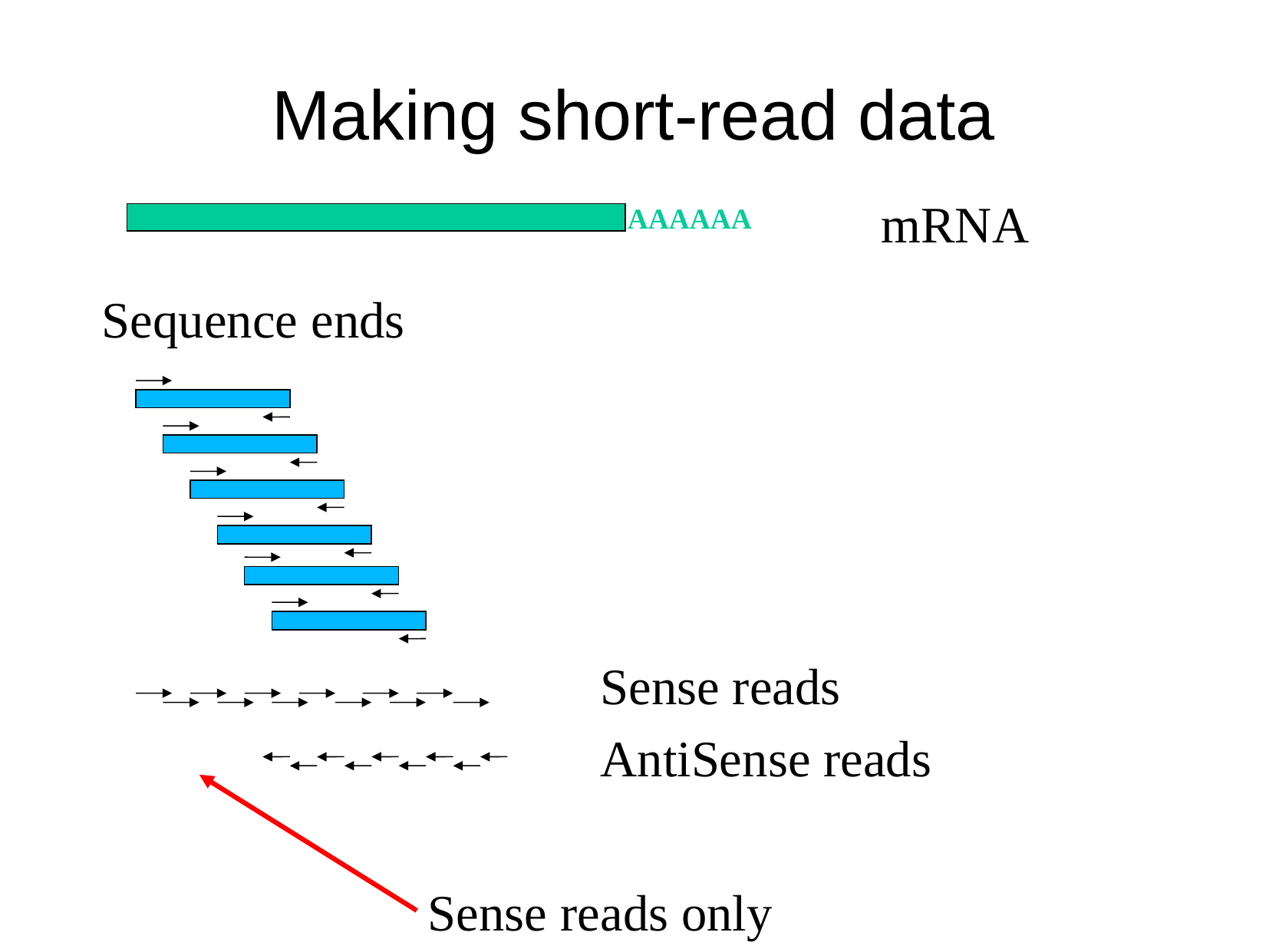

# Making short-read data
mRNA
AAAAAA

Sequence ends

Sense reads

AntiSense reads

Sense reads only